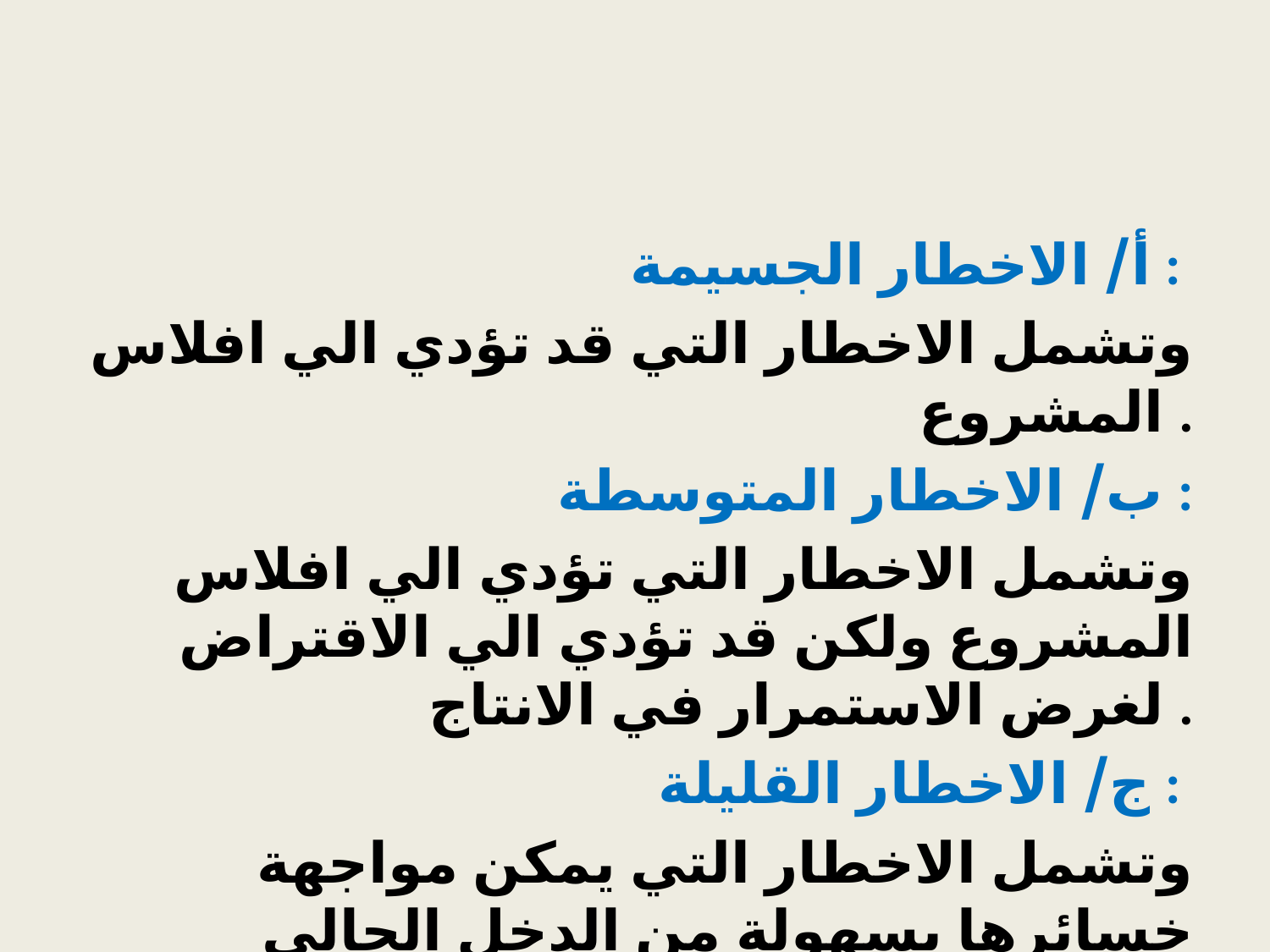

#
أ/ الاخطار الجسيمة :
وتشمل الاخطار التي قد تؤدي الي افلاس المشروع .
ب/ الاخطار المتوسطة :
وتشمل الاخطار التي تؤدي الي افلاس المشروع ولكن قد تؤدي الي الاقتراض لغرض الاستمرار في الانتاج .
ج/ الاخطار القليلة :
وتشمل الاخطار التي يمكن مواجهة خسائرها بسهولة من الدخل الحالي للمشروع .